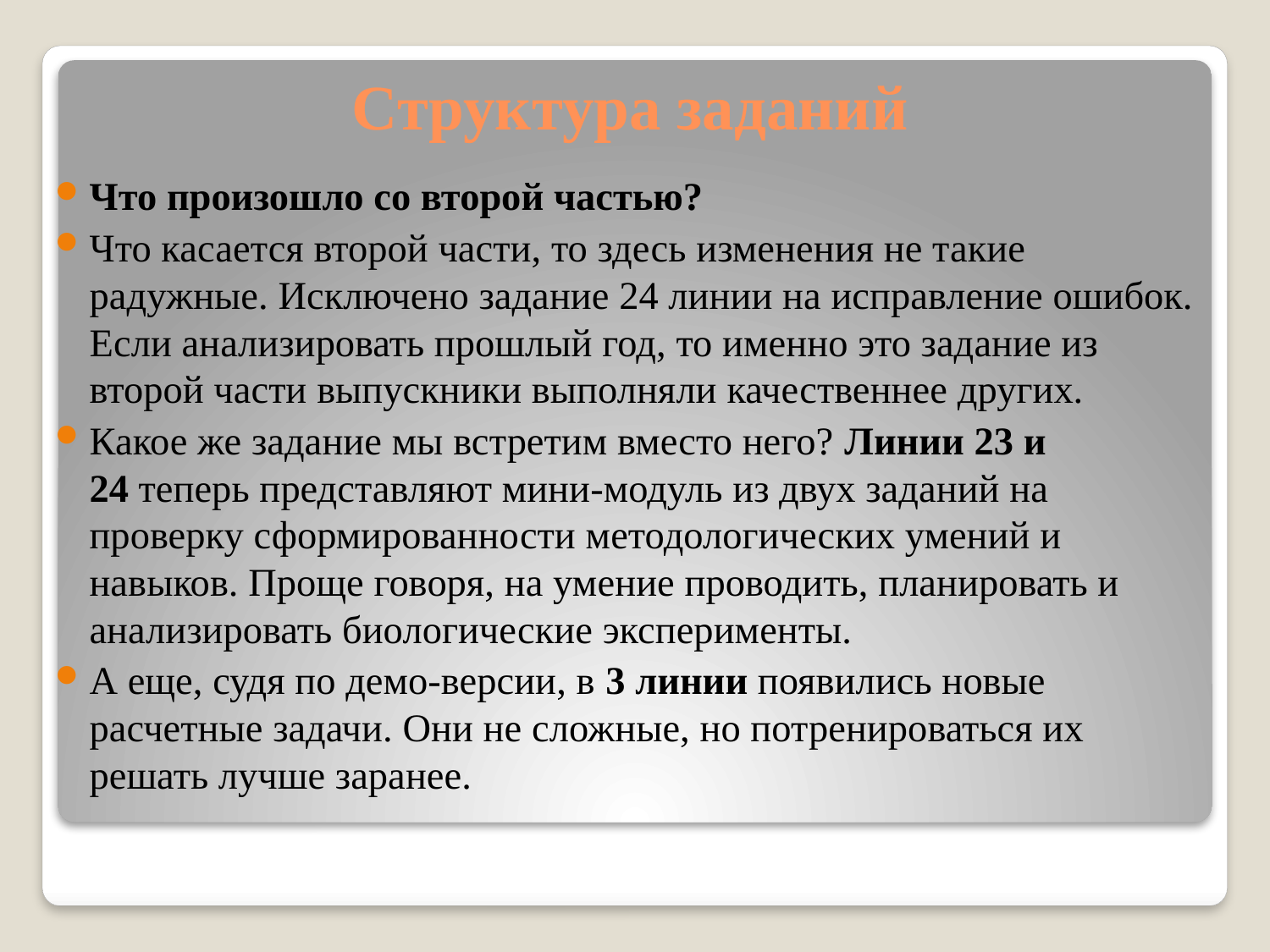

# Структура заданий
Что произошло со второй частью?
Что касается второй части, то здесь изменения не такие радужные. Исключено задание 24 линии на исправление ошибок. Если анализировать прошлый год, то именно это задание из второй части выпускники выполняли качественнее других.
Какое же задание мы встретим вместо него? Линии 23 и 24 теперь представляют мини-модуль из двух заданий на проверку сформированности методологических умений и навыков. Проще говоря, на умение проводить, планировать и анализировать биологические эксперименты.
А еще, судя по демо-версии, в 3 линии появились новые расчетные задачи. Они не сложные, но потренироваться их решать лучше заранее.